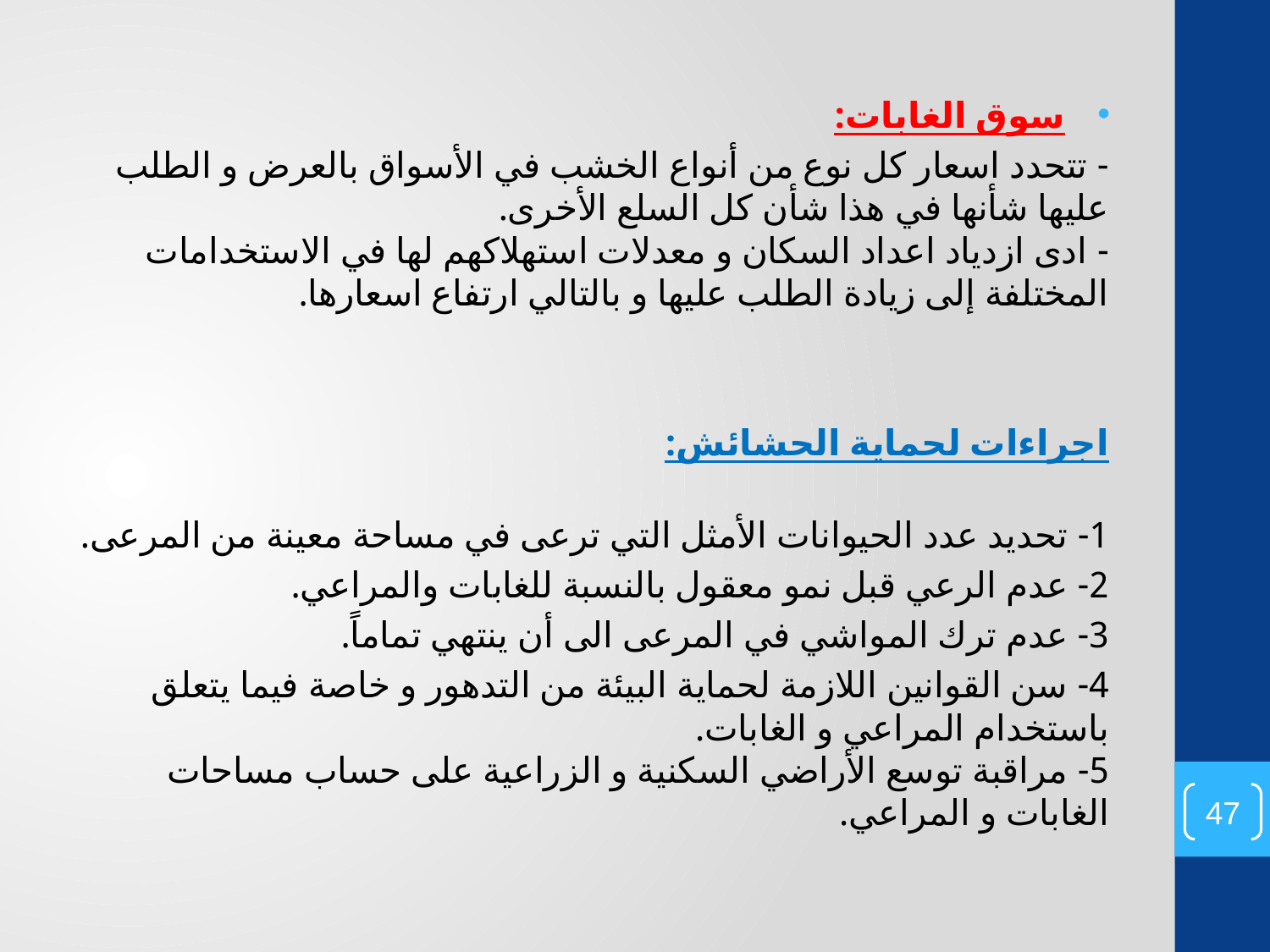

سوق الغابات:
- تتحدد اسعار كل نوع من أنواع الخشب في الأسواق بالعرض و الطلب عليها شأنها في هذا شأن كل السلع الأخرى.
- ادى ازدياد اعداد السكان و معدلات استهلاكهم لها في الاستخدامات المختلفة إلى زيادة الطلب عليها و بالتالي ارتفاع اسعارها.

اجراءات لحماية الحشائش:
1- تحديد عدد الحيوانات الأمثل التي ترعى في مساحة معينة من المرعى.
2- عدم الرعي قبل نمو معقول بالنسبة للغابات والمراعي.
3- عدم ترك المواشي في المرعى الى أن ينتهي تماماً.
4- سن القوانين اللازمة لحماية البيئة من التدهور و خاصة فيما يتعلق باستخدام المراعي و الغابات.
5- مراقبة توسع الأراضي السكنية و الزراعية على حساب مساحات الغابات و المراعي.
47